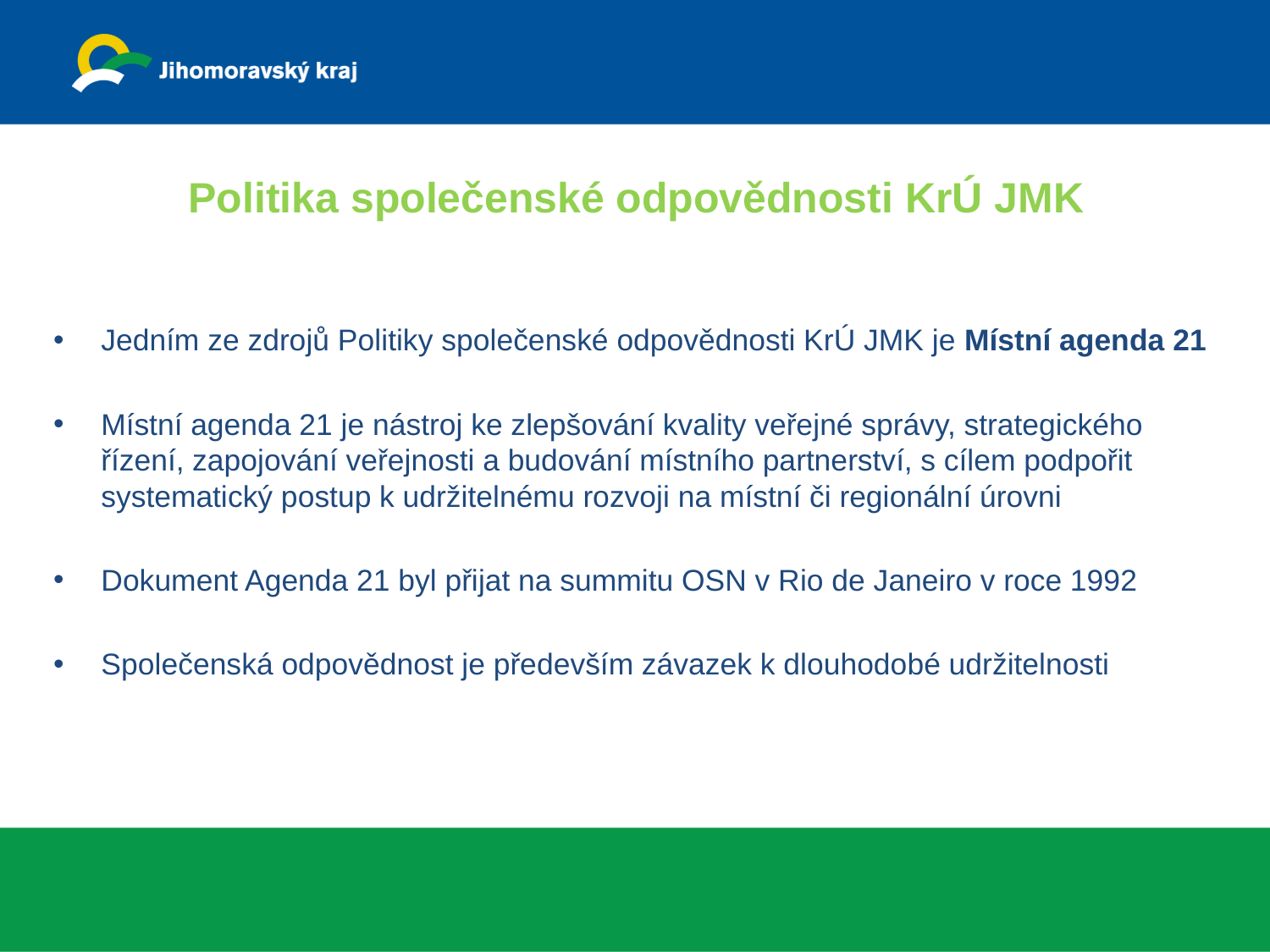

# Politika společenské odpovědnosti KrÚ JMK

Jedním ze zdrojů Politiky společenské odpovědnosti KrÚ JMK je Místní agenda 21

Místní agenda 21 je nástroj ke zlepšování kvality veřejné správy, strategického řízení, zapojování veřejnosti a budování místního partnerství, s cílem podpořit systematický postup k udržitelnému rozvoji na místní či regionální úrovni

Dokument Agenda 21 byl přijat na summitu OSN v Rio de Janeiro v roce 1992

Společenská odpovědnost je především závazek k dlouhodobé udržitelnosti